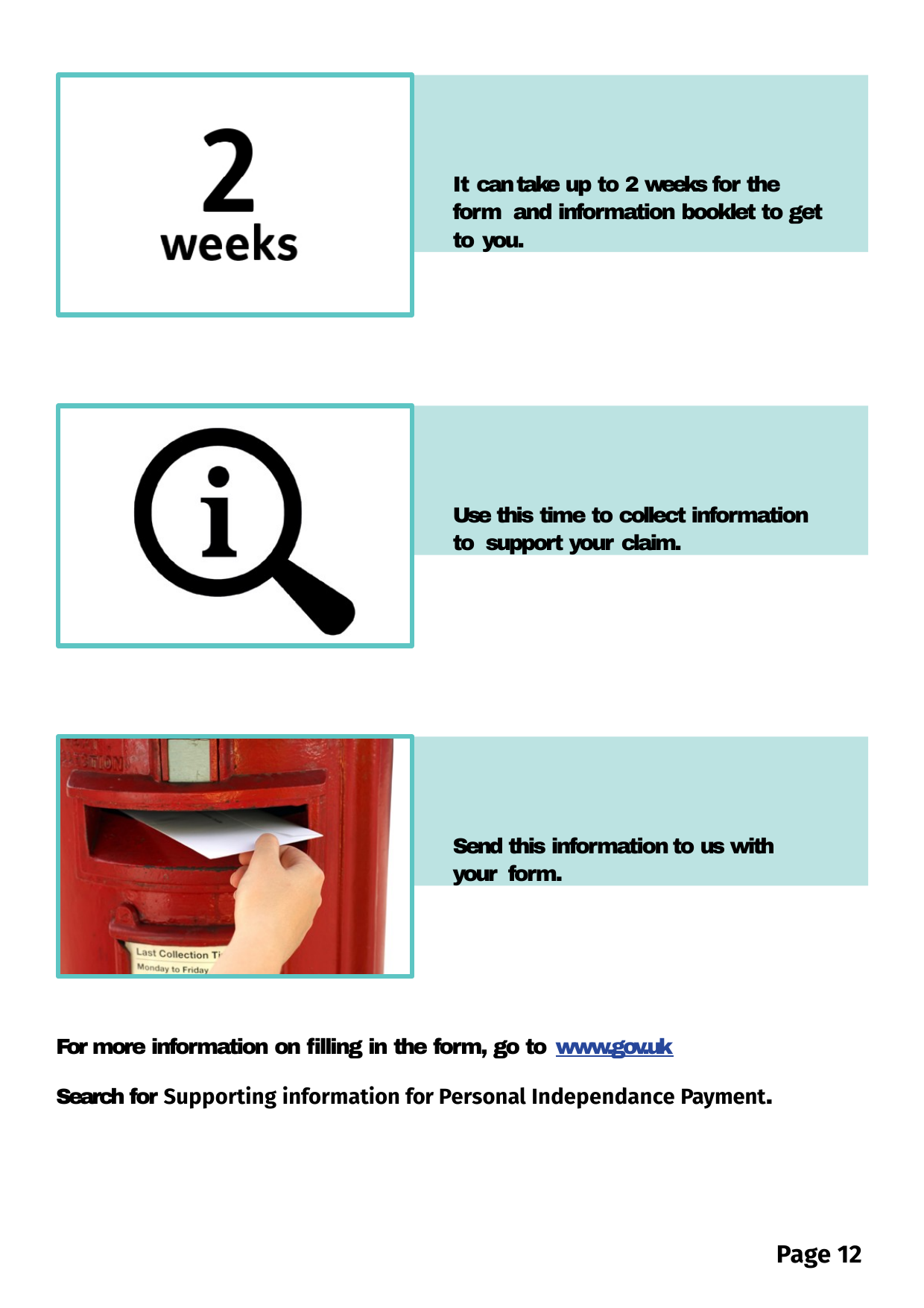

It can take up to 2 weeks for the form  and information booklet to get to you.

Use this time to collect information to  support your claim.

Send this information to us with your  form.
For more information on filling in the form, go to www.gov.uk
Search for Supporting information for Personal Independance Payment.
Page 12